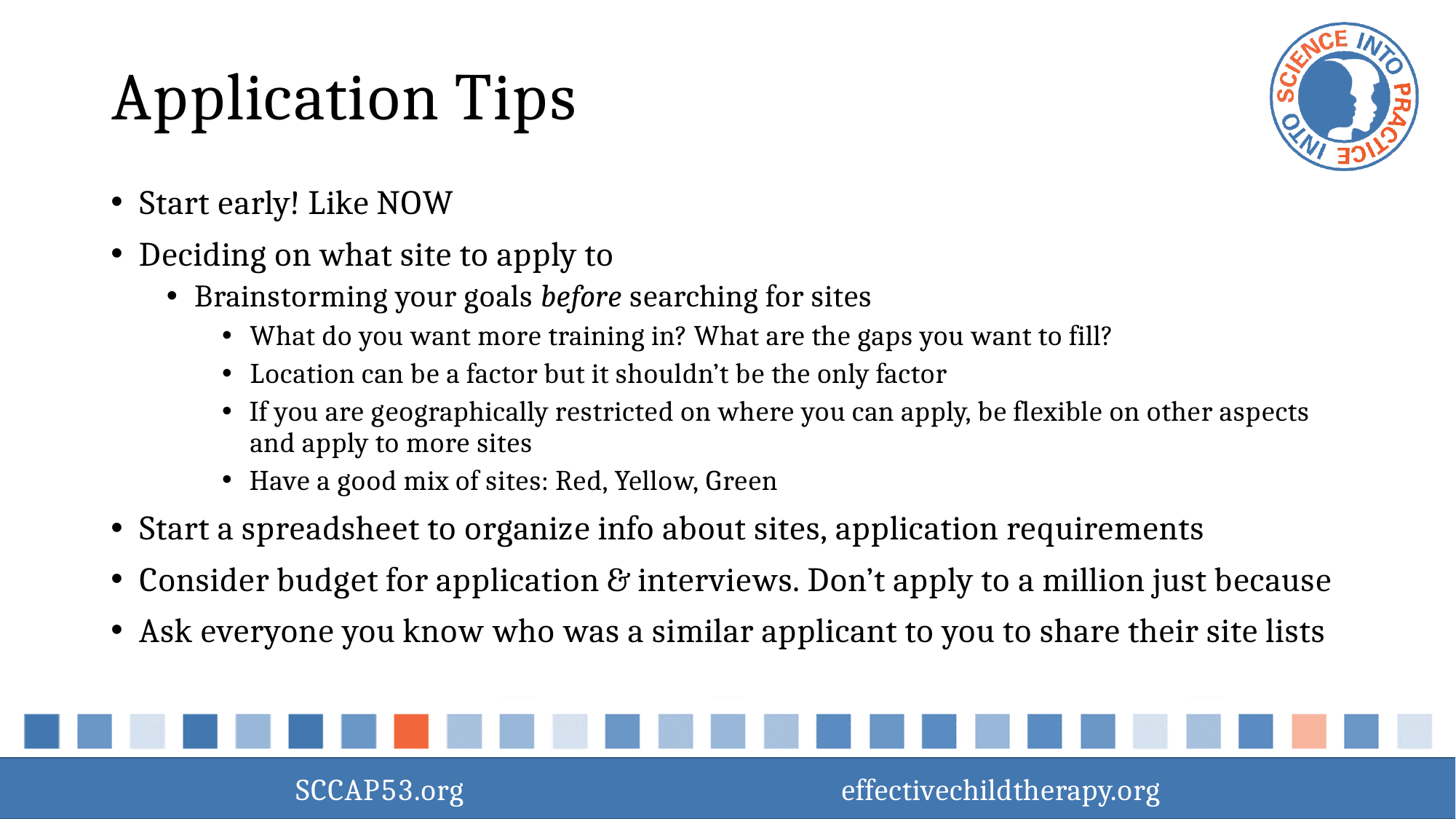

#
Application Tips
Start early! Like NOW
Deciding on what site to apply to
Brainstorming your goals before searching for sites
What do you want more training in? What are the gaps you want to fill?
Location can be a factor but it shouldn’t be the only factor
If you are geographically restricted on where you can apply, be flexible on other aspects and apply to more sites
Have a good mix of sites: Red, Yellow, Green
Start a spreadsheet to organize info about sites, application requirements
Consider budget for application & interviews. Don’t apply to a million just because
Ask everyone you know who was a similar applicant to you to share their site lists